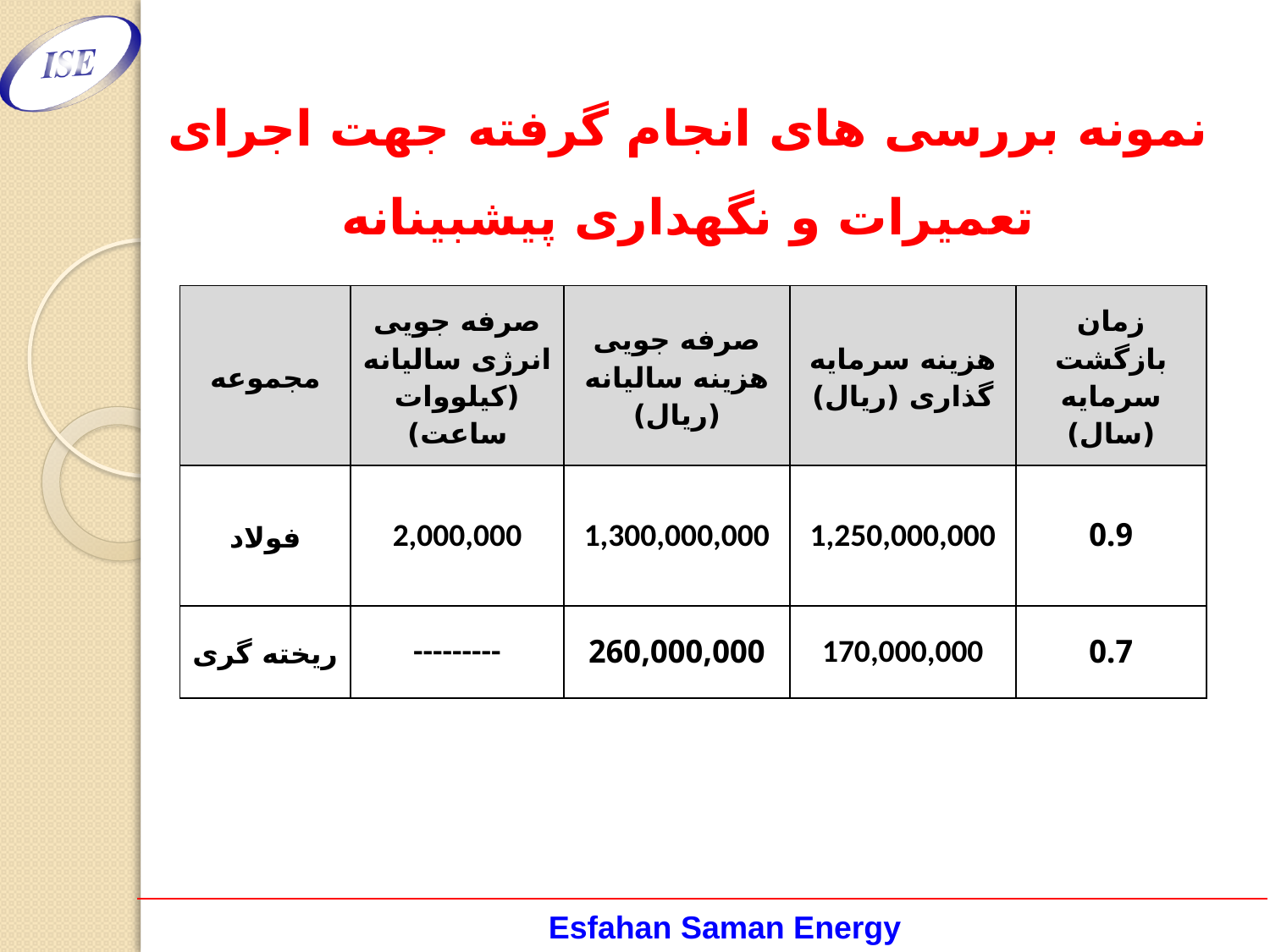

نمونه بررسی های انجام گرفته جهت اجرای تعمیرات و نگهداری پیشبینانه
| مجموعه | صرفه جویی انرژی سالیانه (کیلووات ساعت) | صرفه جویی هزینه سالیانه (ریال) | هزینه سرمایه گذاری (ریال) | زمان بازگشت سرمایه (سال) |
| --- | --- | --- | --- | --- |
| فولاد | 2,000,000 | 1,300,000,000 | 1,250,000,000 | 0.9 |
| ریخته گری | --------- | 260,000,000 | 170,000,000 | 0.7 |